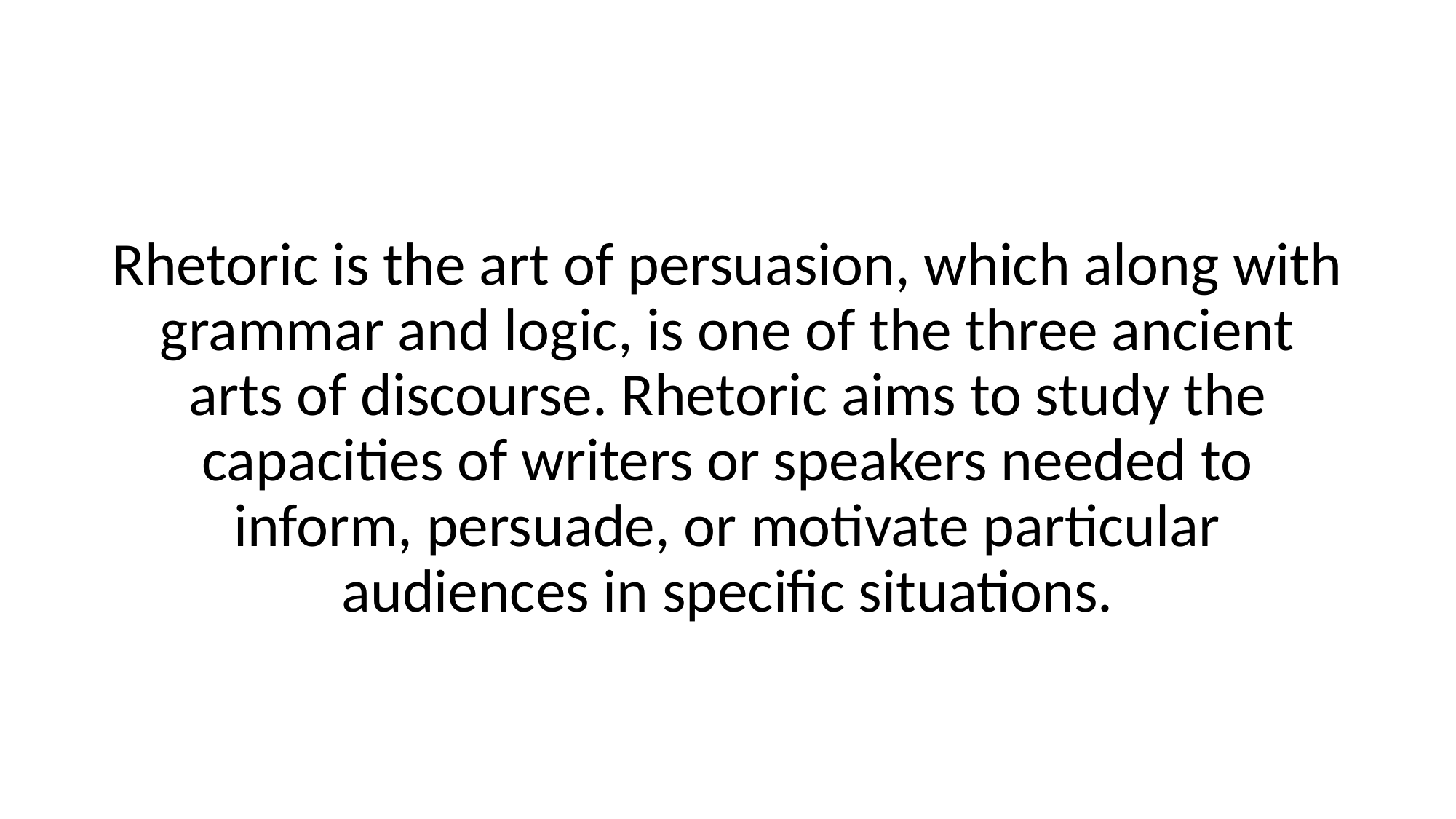

#
Rhetoric is the art of persuasion, which along with grammar and logic, is one of the three ancient arts of discourse. Rhetoric aims to study the capacities of writers or speakers needed to inform, persuade, or motivate particular audiences in specific situations.